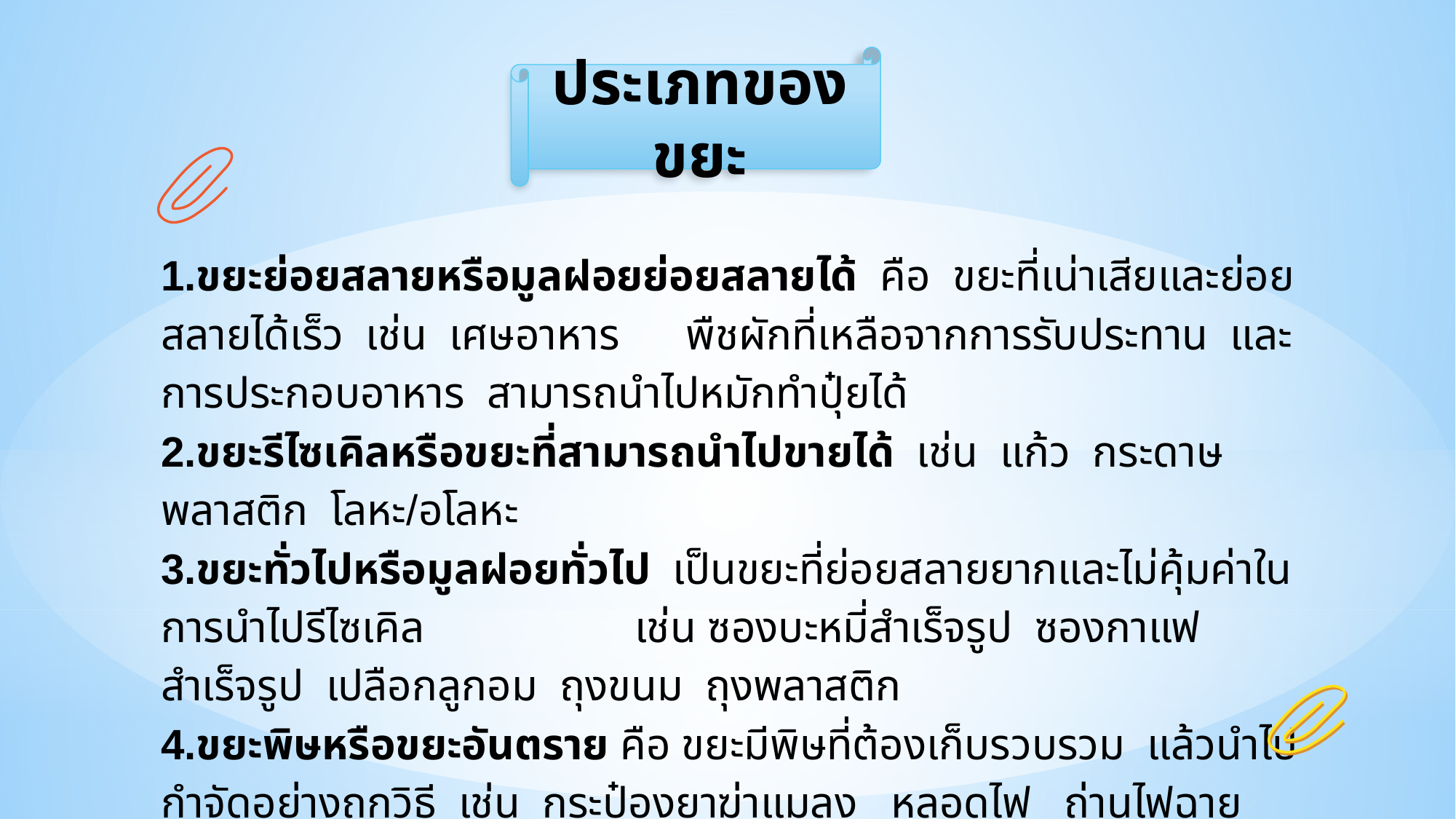

ประเภทของขยะ

1.ขยะย่อยสลายหรือมูลฝอยย่อยสลายได้  คือ  ขยะที่เน่าเสียและย่อยสลายได้เร็ว  เช่น  เศษอาหาร      พืชผักที่เหลือจากการรับประทาน  และการประกอบอาหาร  สามารถนำไปหมักทำปุ๋ยได้
2.ขยะรีไซเคิลหรือขยะที่สามารถนำไปขายได้  เช่น  แก้ว  กระดาษ  พลาสติก  โลหะ/อโลหะ
3.ขยะทั่วไปหรือมูลฝอยทั่วไป  เป็นขยะที่ย่อยสลายยากและไม่คุ้มค่าในการนำไปรีไซเคิล                   เช่น ซองบะหมี่สำเร็จรูป  ซองกาแฟสำเร็จรูป  เปลือกลูกอม  ถุงขนม  ถุงพลาสติก
4.ขยะพิษหรือขยะอันตราย คือ ขยะมีพิษที่ต้องเก็บรวบรวม  แล้วนำไปกำจัดอย่างถูกวิธี  เช่น  กระป๋องยาฆ่าแมลง   หลอดไฟ   ถ่านไฟฉาย